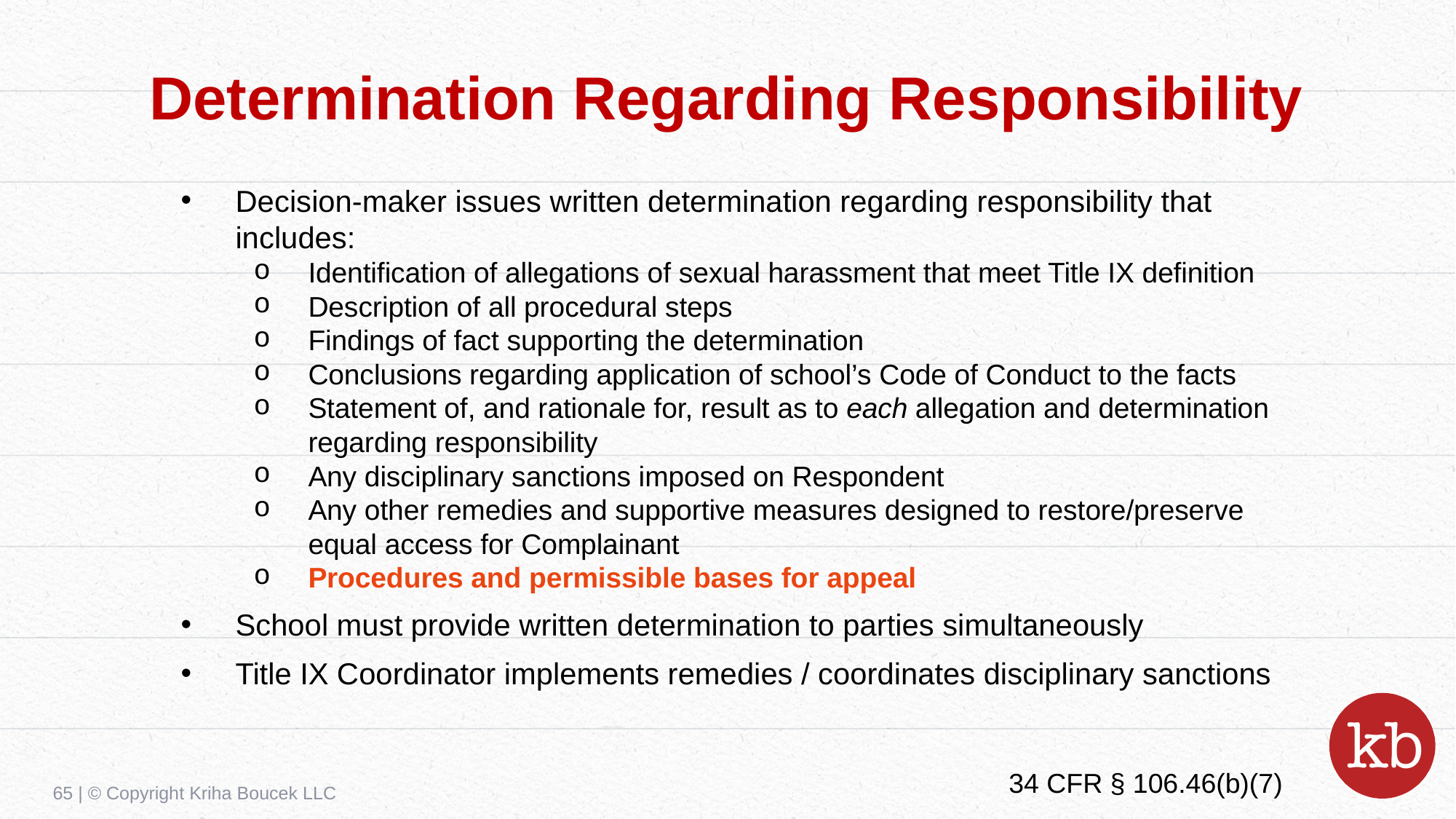

# Determination Regarding Responsibility
Decision-maker issues written determination regarding responsibility that includes:
Identification of allegations of sexual harassment that meet Title IX definition
Description of all procedural steps
Findings of fact supporting the determination
Conclusions regarding application of school’s Code of Conduct to the facts
Statement of, and rationale for, result as to each allegation and determination regarding responsibility
Any disciplinary sanctions imposed on Respondent
Any other remedies and supportive measures designed to restore/preserve equal access for Complainant
Procedures and permissible bases for appeal
School must provide written determination to parties simultaneously
Title IX Coordinator implements remedies / coordinates disciplinary sanctions

34 CFR § 106.46(b)(7)